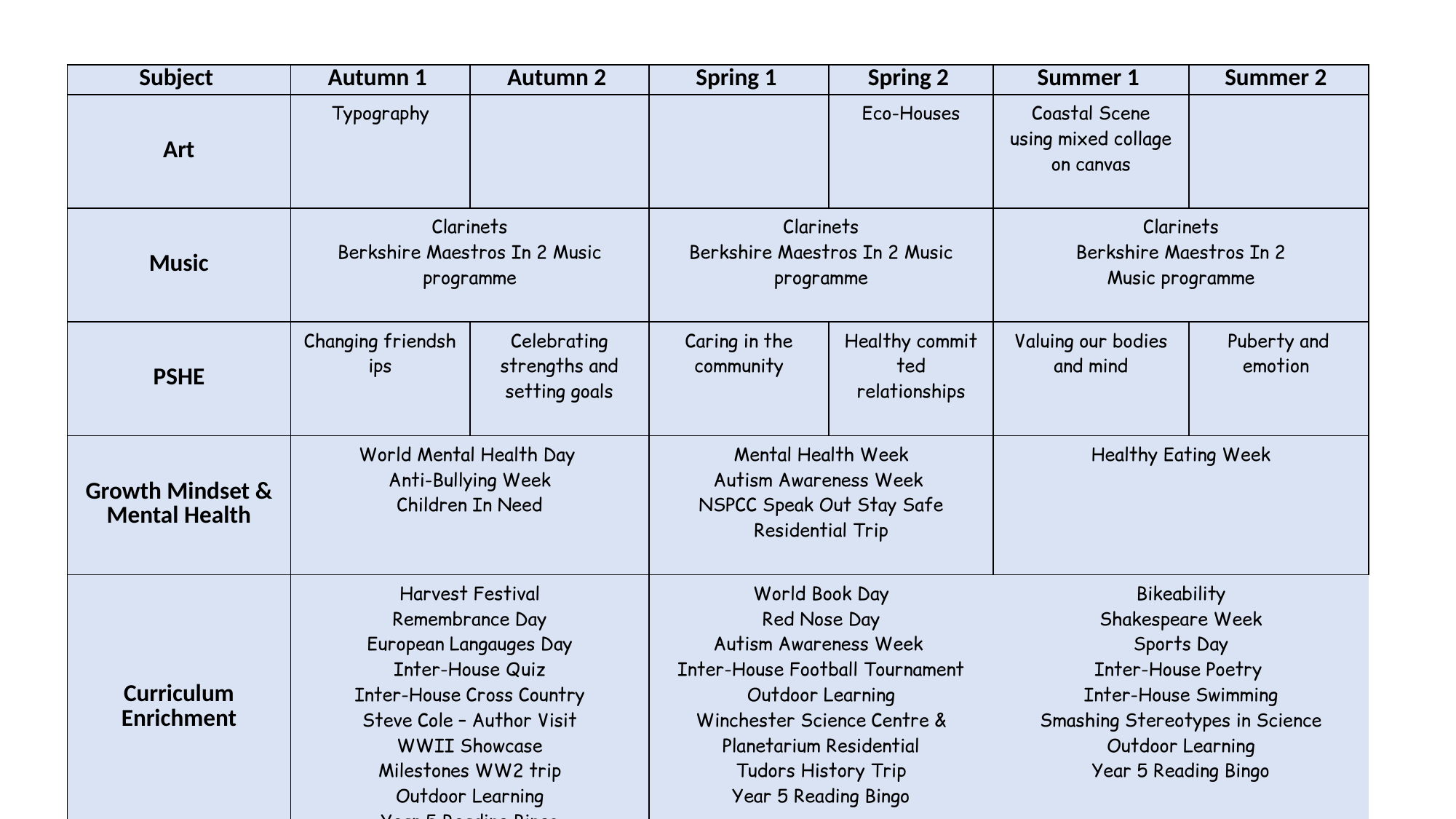

| Subject | Autumn 1 | Autumn 2 | Spring 1 | Spring 2 | Summer 1 | Summer 2 |
| --- | --- | --- | --- | --- | --- | --- |
| Art | Typography |  |  | Eco-Houses | Coastal Scene using mixed collage on canvas |  |
| Music | Clarinets Berkshire Maestros In 2 Music programme |  | Clarinets Berkshire Maestros In 2 Music programme |  | Clarinets Berkshire Maestros In 2 Music programme |  |
| PSHE | Changing friendships | Celebrating strengths and setting goals | Caring in the community | Healthy committed relationships | Valuing our bodies and mind | Puberty and emotion |
| Growth Mindset & Mental Health | World Mental Health Day  Anti-Bullying Week Children In Need |  | Mental Health Week Autism Awareness Week  NSPCC Speak Out Stay Safe Residential Trip |  | Healthy Eating Week |  |
| Curriculum Enrichment | Harvest Festival Remembrance Day European Langauges Day Inter-House Quiz Inter-House Cross Country Steve Cole – Author Visit WWII Showcase Milestones WW2 trip Outdoor Learning Year 5 Reading Bingo |  | World Book Day Red Nose Day Autism Awareness Week  Inter-House Football Tournament Outdoor Learning Winchester Science Centre & Planetarium Residential Tudors History Trip Year 5 Reading Bingo |  | Bikeability Shakespeare Week Sports Day Inter-House Poetry  Inter-House Swimming Smashing Stereotypes in Science Outdoor Learning Year 5 Reading Bingo |  |